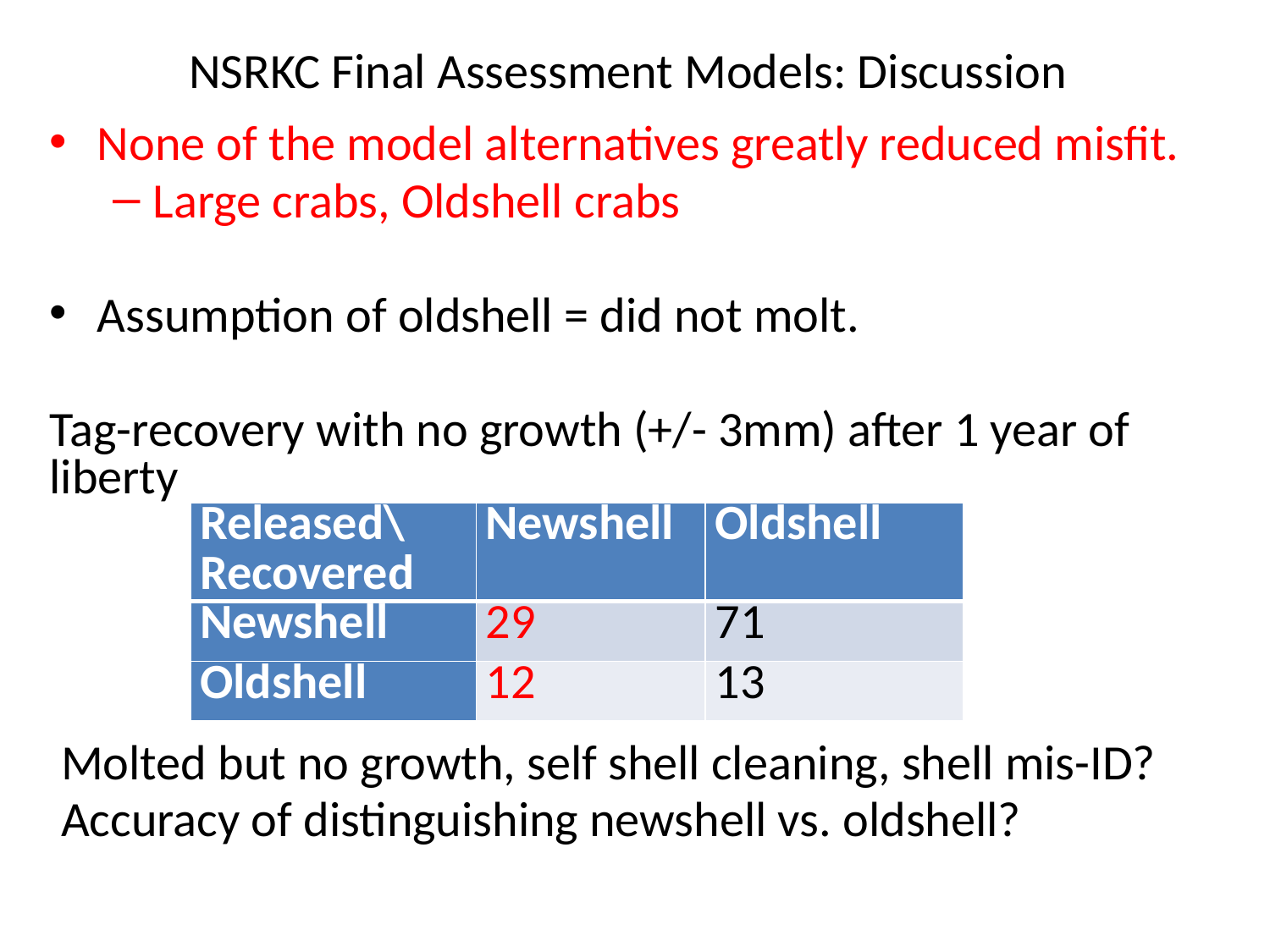

# NSRKC Final Assessment Models: Discussion
None of the model alternatives greatly reduced misfit.
Large crabs, Oldshell crabs

Assumption of oldshell = did not molt.

Tag-recovery with no growth (+/- 3mm) after 1 year of liberty

 Molted but no growth, self shell cleaning, shell mis-ID?
 Accuracy of distinguishing newshell vs. oldshell?

| Released\Recovered | Newshell | Oldshell |
| --- | --- | --- |
| Newshell | 29 | 71 |
| Oldshell | 12 | 13 |